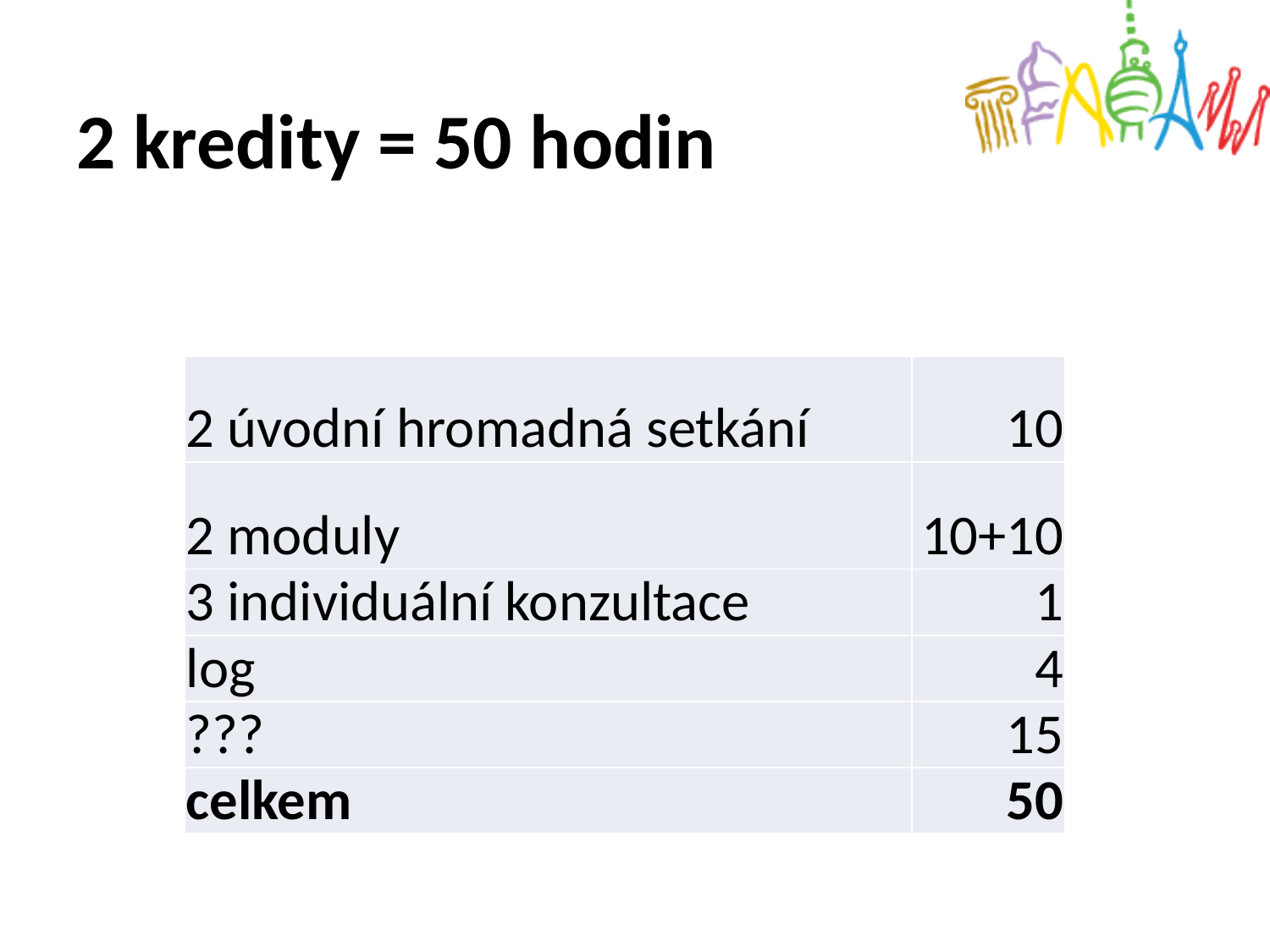

# 2 kredity = 50 hodin

| 2 úvodní hromadná setkání | 10 |
| --- | --- |
| 2 moduly | 10+10 |
| 3 individuální konzultace | 1 |
| log | 4 |
| ??? | 15 |
| celkem | 50 |